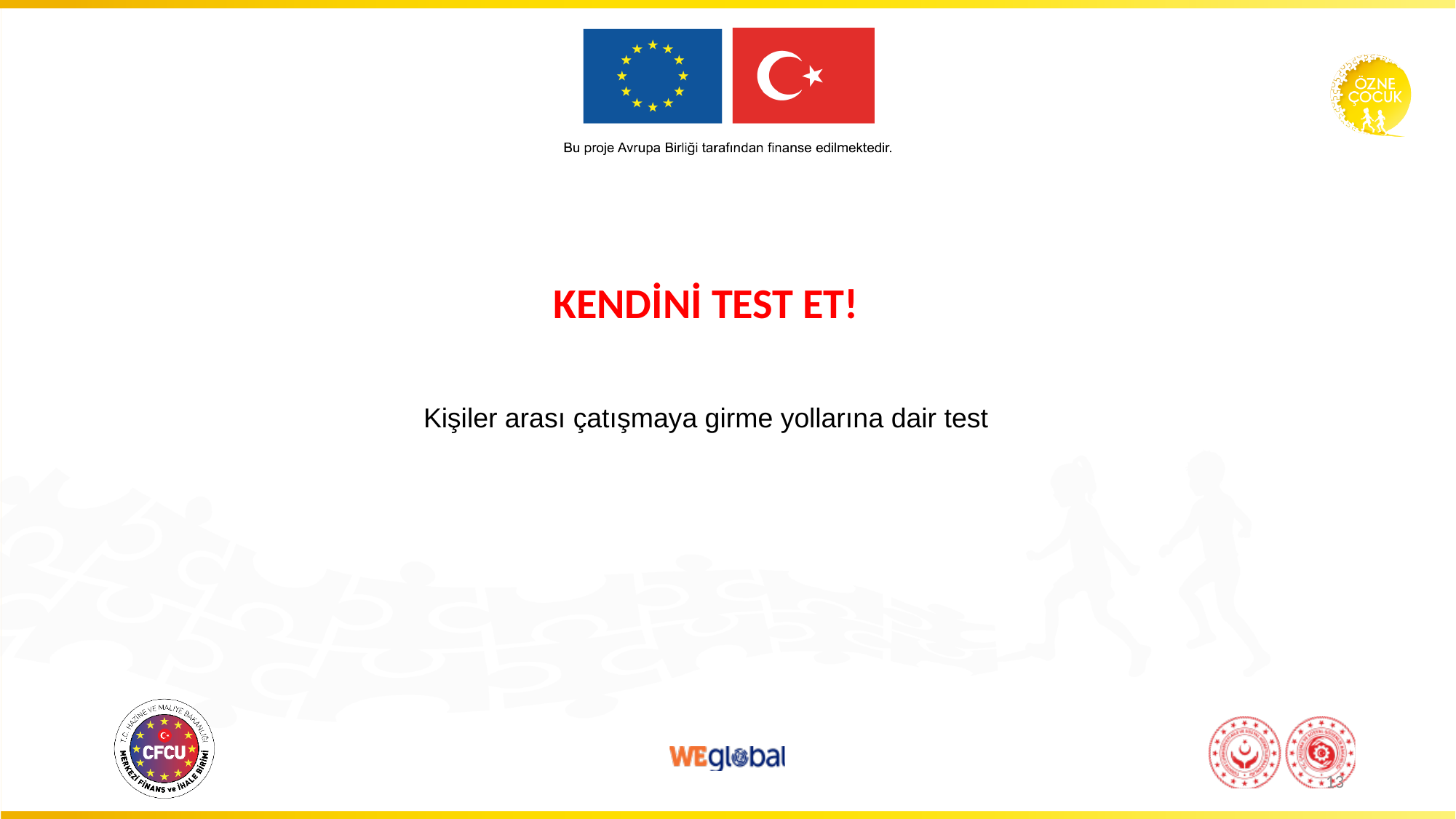

KENDİNİ TEST ET!

Kişiler arası çatışmaya girme yollarına dair test
13